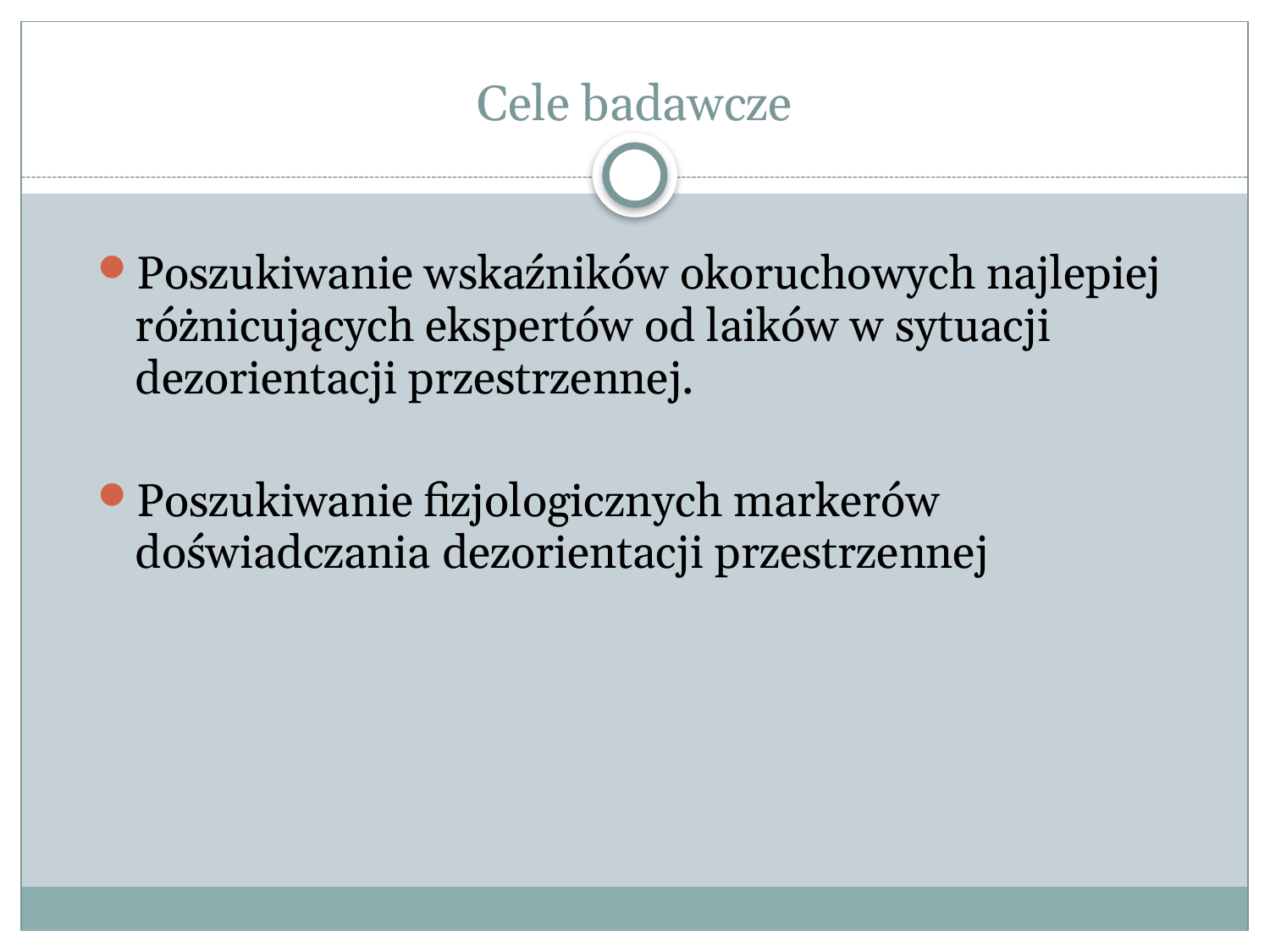

# Cele badawcze
Poszukiwanie wskaźników okoruchowych najlepiej różnicujących ekspertów od laików w sytuacji dezorientacji przestrzennej.

Poszukiwanie fizjologicznych markerów doświadczania dezorientacji przestrzennej